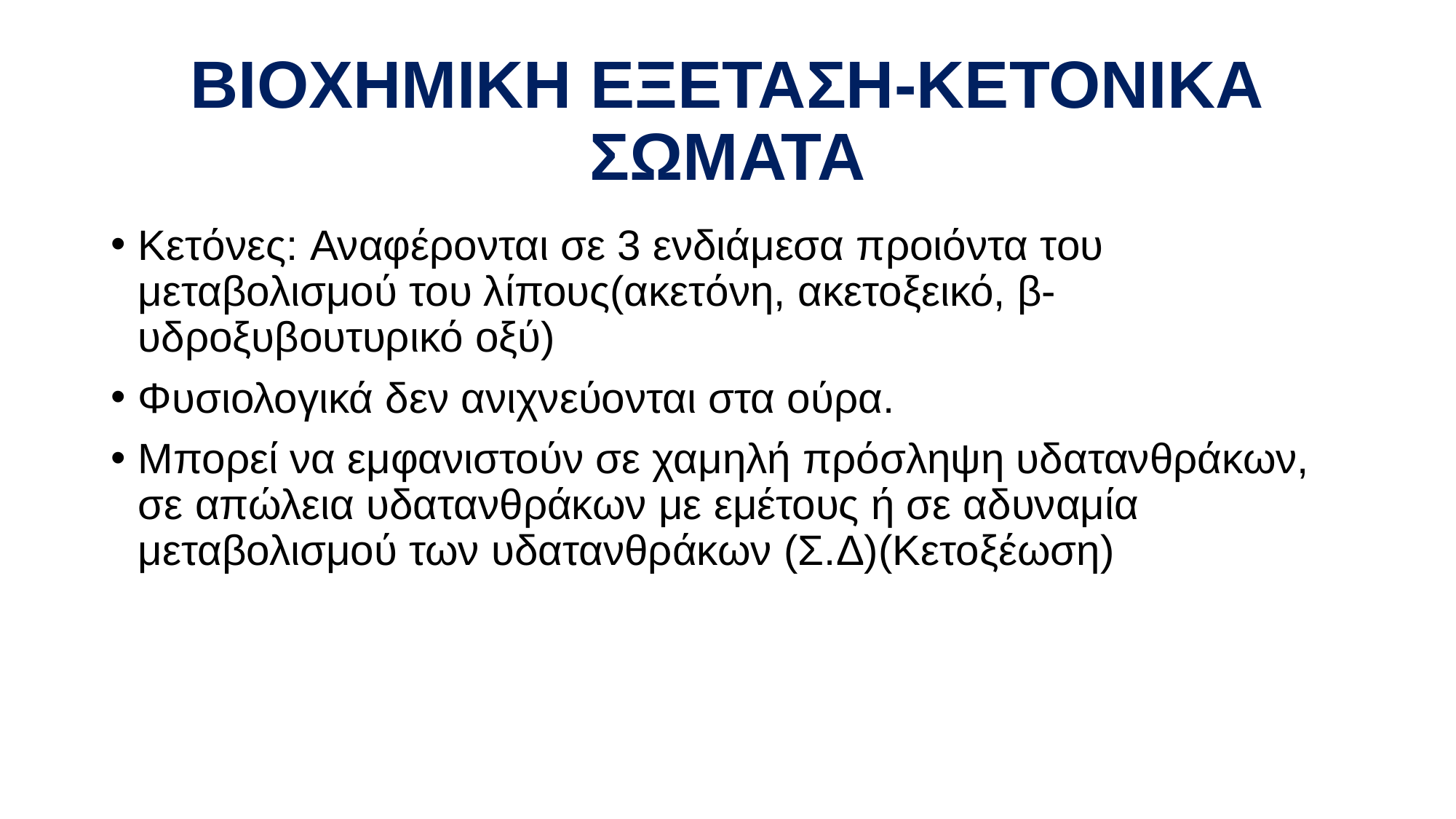

# ΒΙΟΧΗΜΙΚΗ ΕΞΕΤΑΣΗ-ΚΕΤΟΝΙΚΑ ΣΩΜΑΤΑ
Κετόνες: Αναφέρονται σε 3 ενδιάμεσα προιόντα του μεταβολισμού του λίπους(ακετόνη, ακετοξεικό, β-υδροξυβουτυρικό οξύ)
Φυσιολογικά δεν ανιχνεύονται στα ούρα.
Μπορεί να εμφανιστούν σε χαμηλή πρόσληψη υδατανθράκων, σε απώλεια υδατανθράκων με εμέτους ή σε αδυναμία μεταβολισμού των υδατανθράκων (Σ.Δ)(Κετοξέωση)